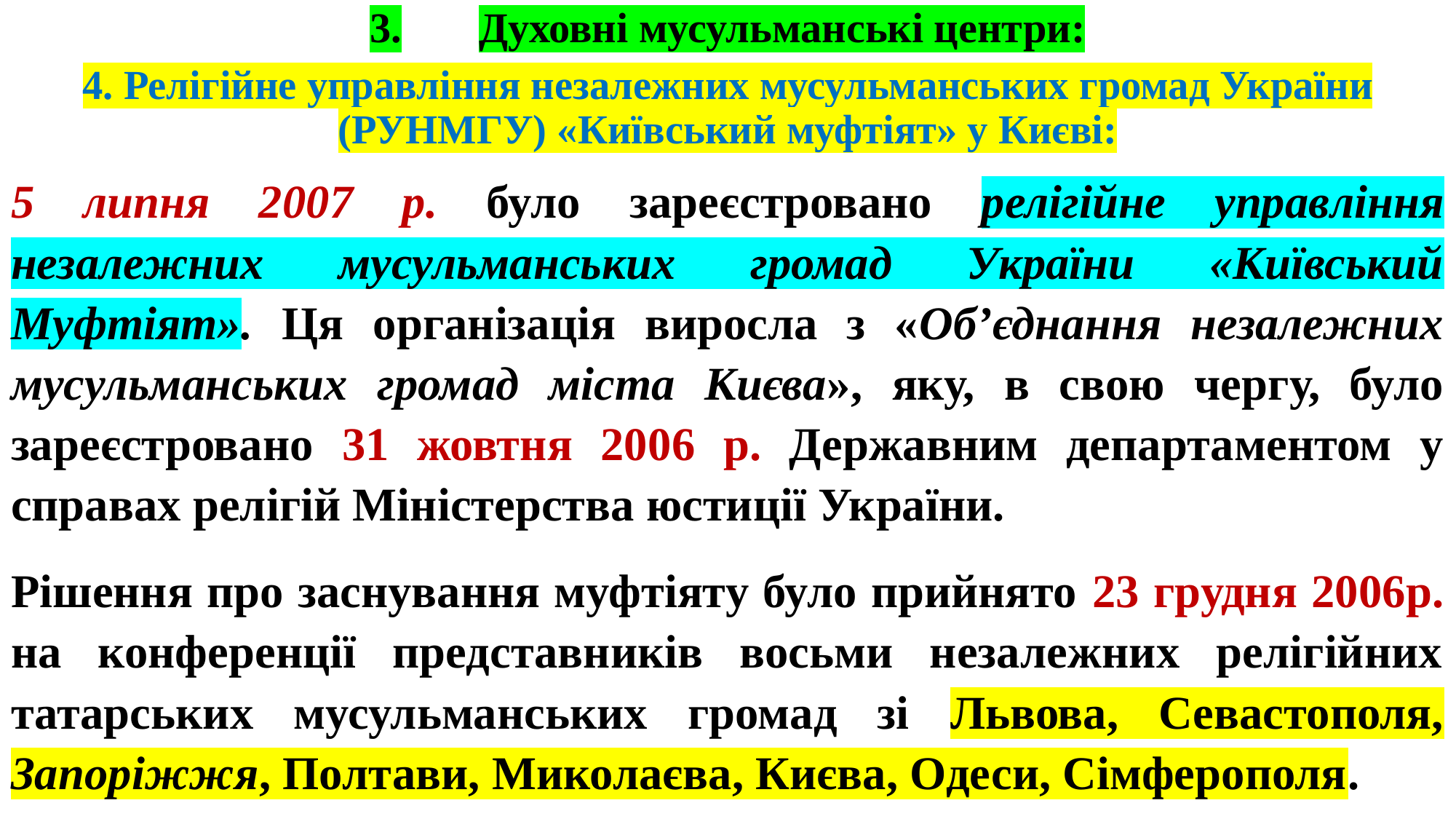

# 3.	Духовні мусульманські центри:
4. Релігійне управління незалежних мусульманських громад України (РУНМГУ) «Київський муфтіят» у Києві:
5 липня 2007 р. було зареєстровано релігійне управління незалежних мусульманських громад України «Київський Муфтіят». Ця організація виросла з «Об’єднання незалежних мусульманських громад міста Києва», яку, в свою чергу, було зареєстровано 31 жовтня 2006 р. Державним департаментом у справах релігій Міністерства юстиції України.
Рішення про заснування муфтіяту було прийнято 23 грудня 2006р. на конференції представників восьми незалежних релігійних татарських мусульманських громад зі Львова, Севастополя, Запоріжжя, Полтави, Миколаєва, Києва, Одеси, Сімферополя.